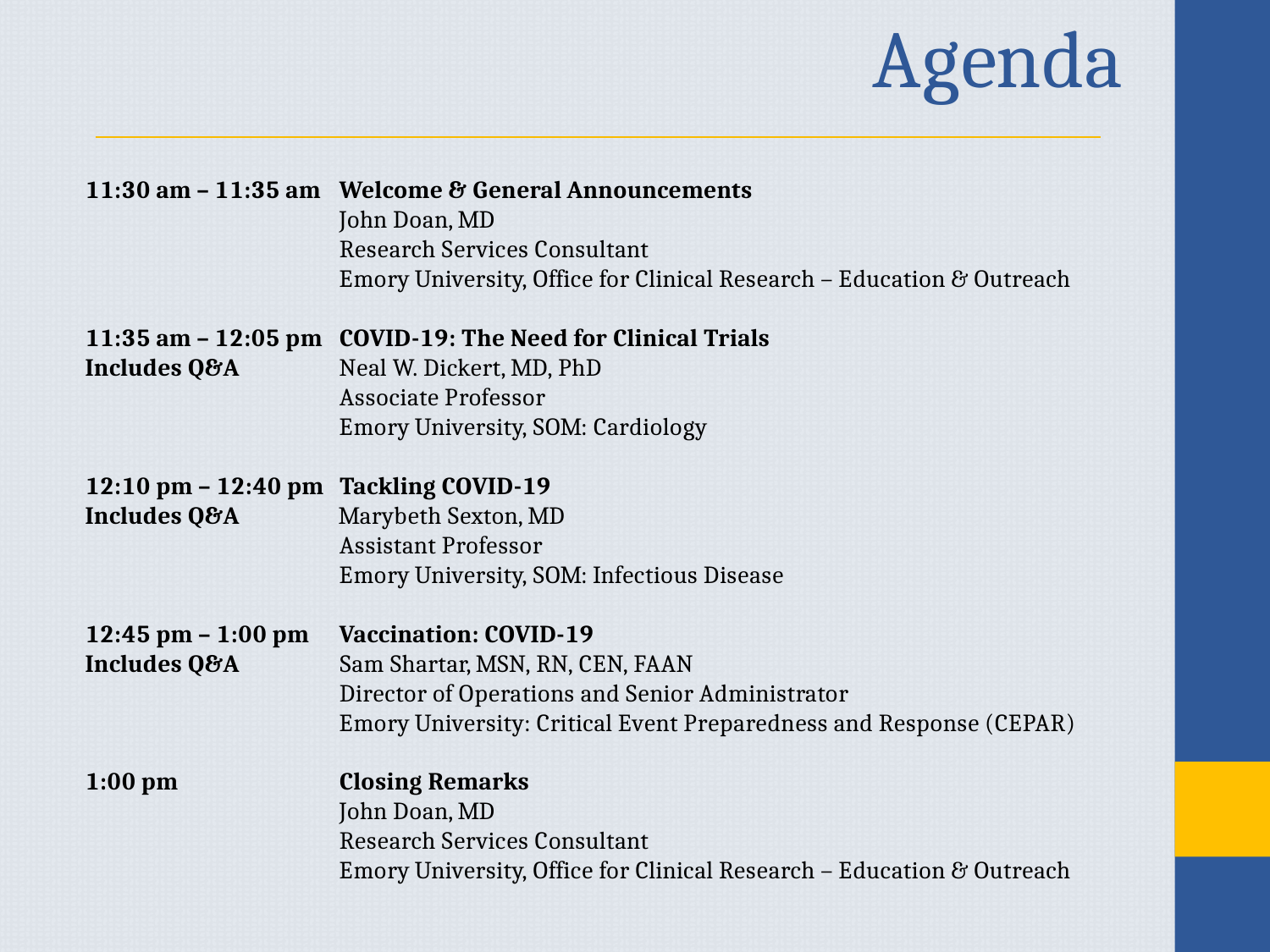

# Agenda

11:30 am – 11:35 am	Welcome & General Announcements
		John Doan, MD
		Research Services Consultant
		Emory University, Office for Clinical Research – Education & Outreach
11:35 am – 12:05 pm	COVID-19: The Need for Clinical Trials
Includes Q&A	Neal W. Dickert, MD, PhD
		Associate Professor
		Emory University, SOM: Cardiology

12:10 pm – 12:40 pm	Tackling COVID-19
Includes Q&A	Marybeth Sexton, MD
		Assistant Professor
		Emory University, SOM: Infectious Disease

12:45 pm – 1:00 pm	Vaccination: COVID-19
Includes Q&A	Sam Shartar, MSN, RN, CEN, FAAN
		Director of Operations and Senior Administrator
		Emory University: Critical Event Preparedness and Response (CEPAR)
1:00 pm		Closing Remarks
		John Doan, MD
		Research Services Consultant
		Emory University, Office for Clinical Research – Education & Outreach